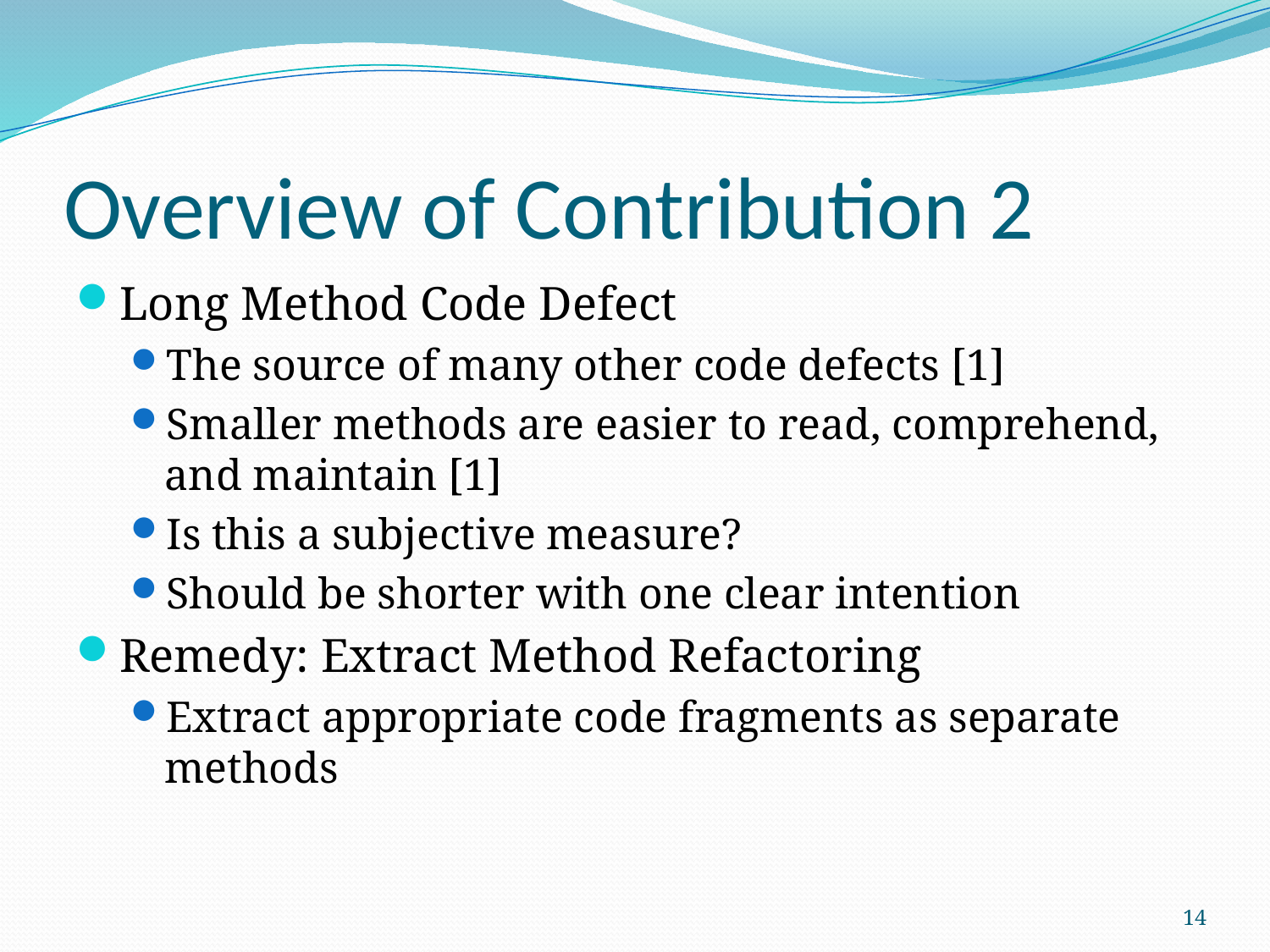

# Overview of Contribution 2
Long Method Code Defect
The source of many other code defects [1]
Smaller methods are easier to read, comprehend, and maintain [1]
Is this a subjective measure?
Should be shorter with one clear intention
Remedy: Extract Method Refactoring
Extract appropriate code fragments as separate methods
14